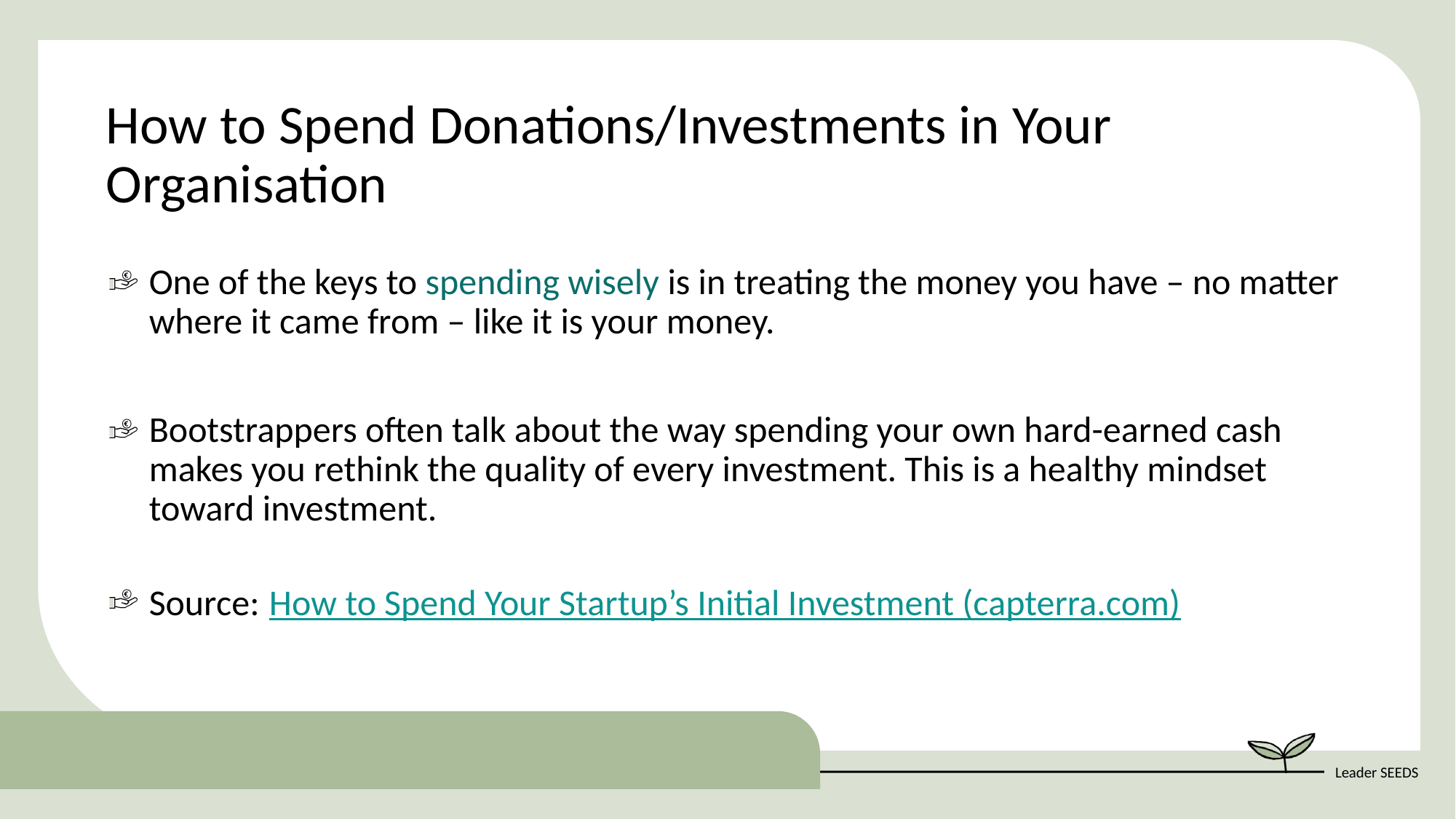

How to Spend Donations/Investments in Your Organisation
One of the keys to spending wisely is in treating the money you have – no matter where it came from – like it is your money.

Bootstrappers often talk about the way spending your own hard-earned cash makes you rethink the quality of every investment. This is a healthy mindset toward investment.​

Source: How to Spend Your Startup’s Initial Investment (capterra.com)